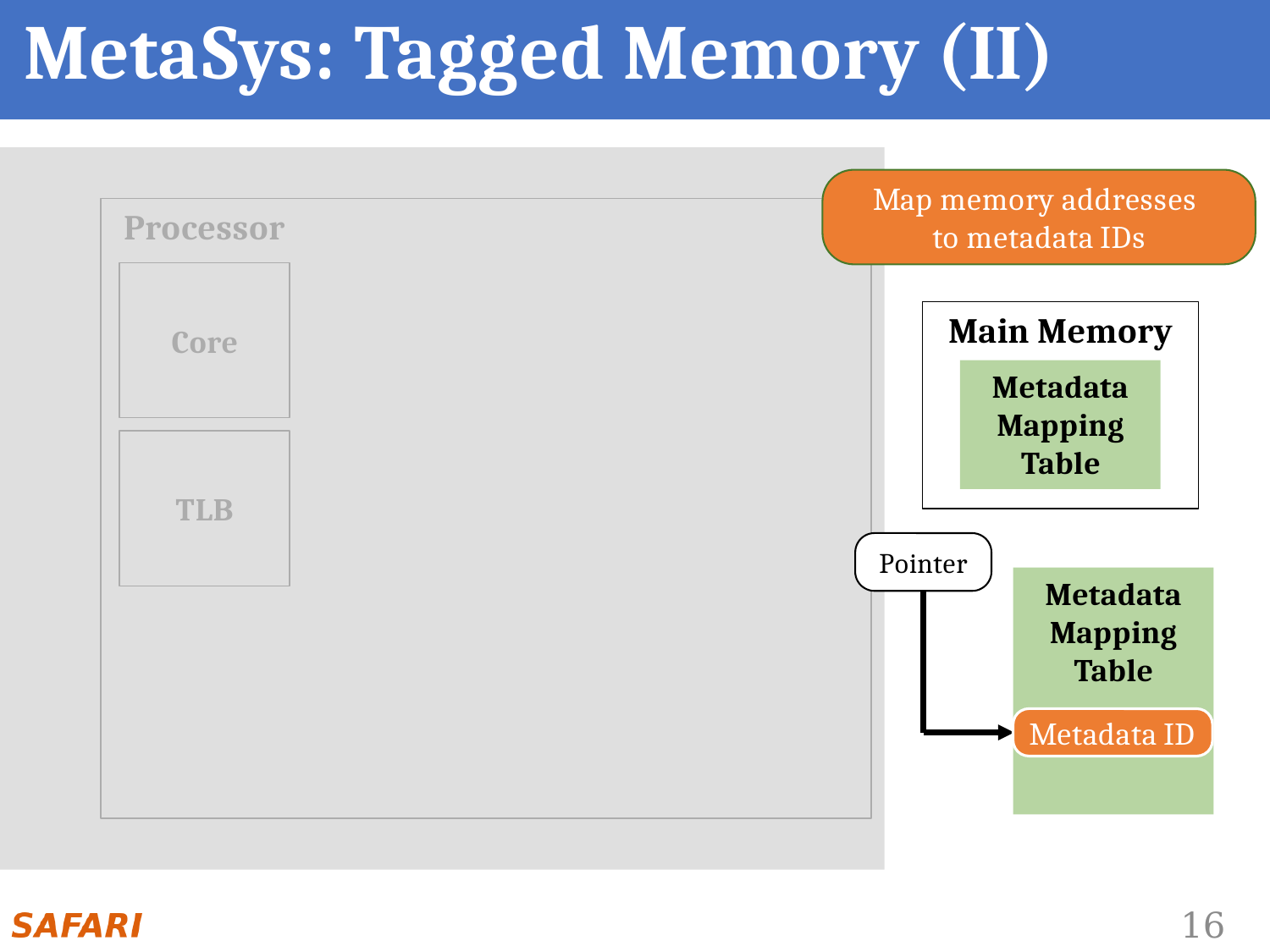

# MetaSys: Tagged Memory (II)

Map memory addresses
to metadata IDs

Processor
Core

Main Memory
Metadata
Mapping Table
TLB
Pointer
Metadata
Mapping Table
Metadata ID